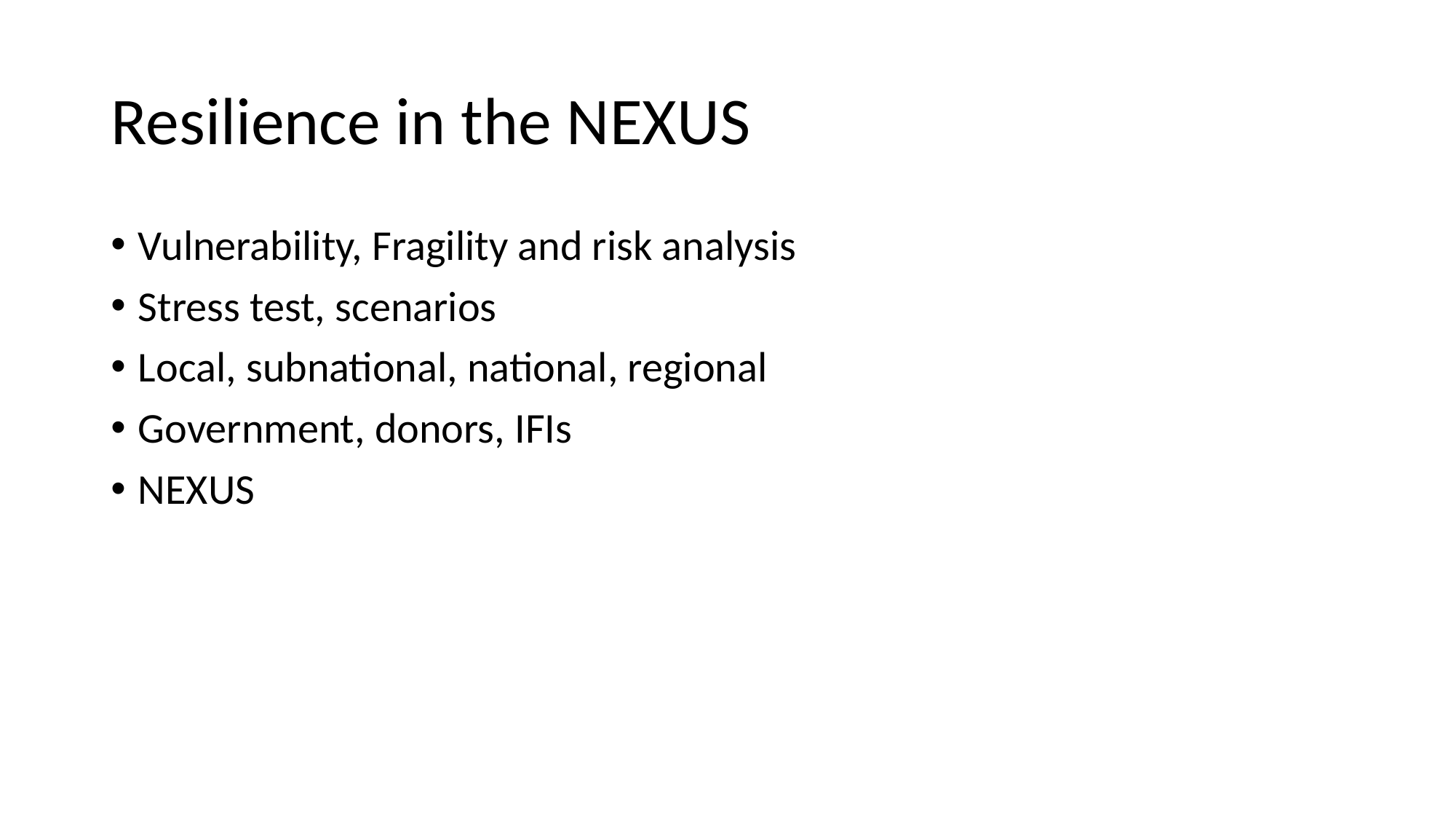

# Resilience in the NEXUS
Vulnerability, Fragility and risk analysis
Stress test, scenarios
Local, subnational, national, regional
Government, donors, IFIs
NEXUS